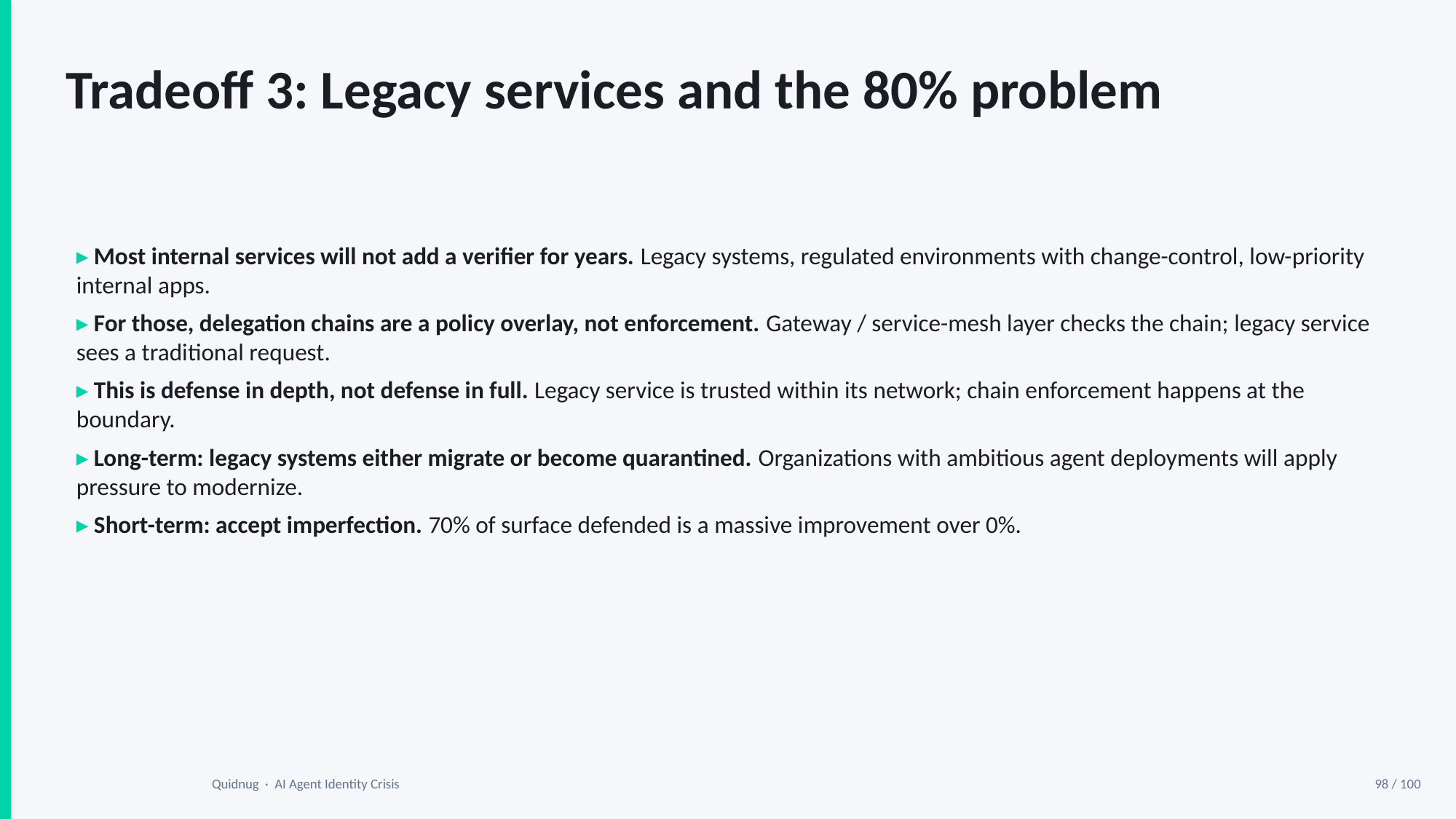

Tradeoff 3: Legacy services and the 80% problem
▸ Most internal services will not add a verifier for years. Legacy systems, regulated environments with change-control, low-priority internal apps.
▸ For those, delegation chains are a policy overlay, not enforcement. Gateway / service-mesh layer checks the chain; legacy service sees a traditional request.
▸ This is defense in depth, not defense in full. Legacy service is trusted within its network; chain enforcement happens at the boundary.
▸ Long-term: legacy systems either migrate or become quarantined. Organizations with ambitious agent deployments will apply pressure to modernize.
▸ Short-term: accept imperfection. 70% of surface defended is a massive improvement over 0%.
Quidnug  ·  AI Agent Identity Crisis
98 / 100